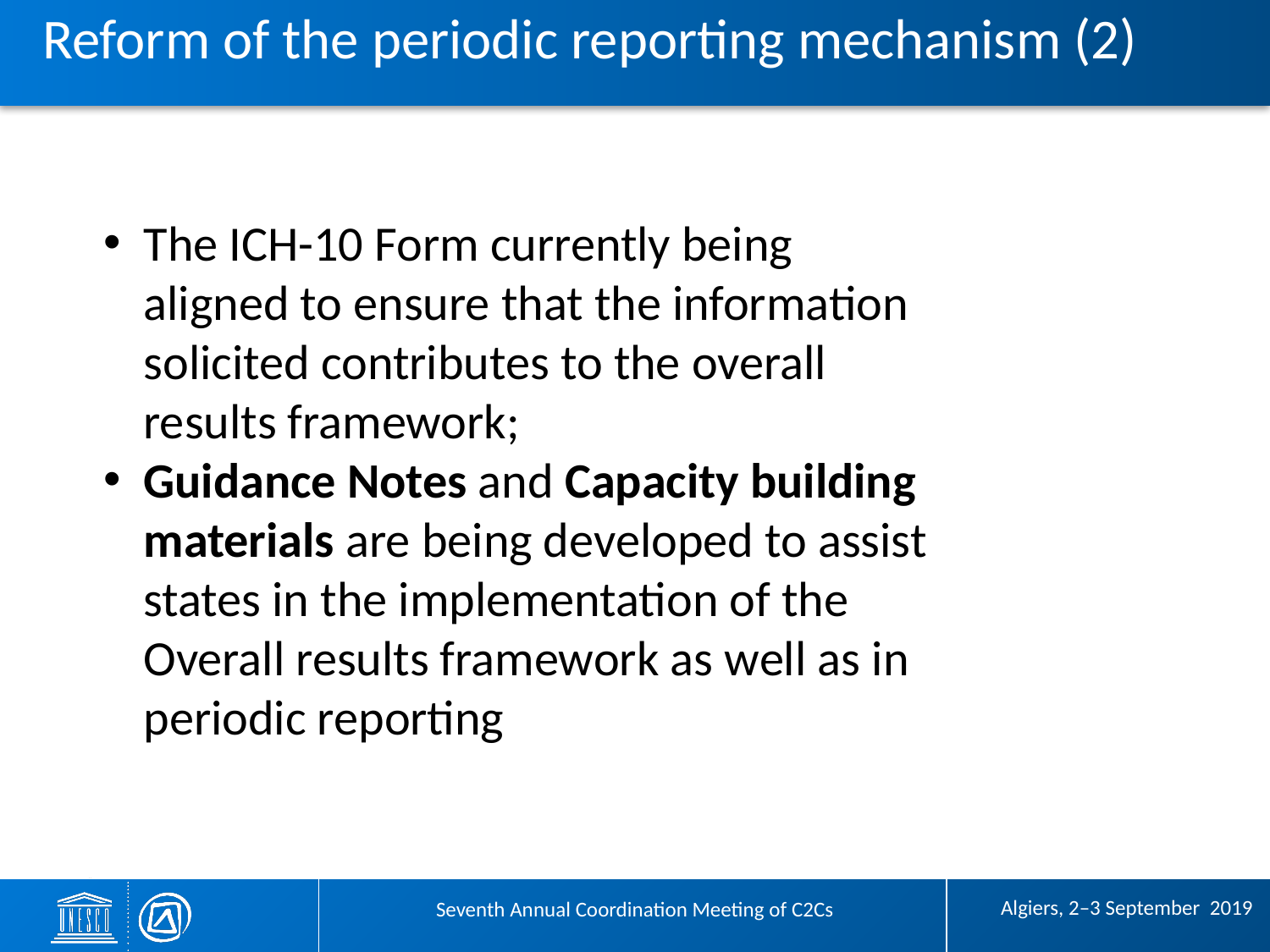

# Reform of the periodic reporting mechanism (2)

The ICH-10 Form currently being aligned to ensure that the information solicited contributes to the overall results framework;
Guidance Notes and Capacity building materials are being developed to assist states in the implementation of the Overall results framework as well as in periodic reporting
 Algiers, 2–3 September  2019
Seventh Annual Coordination Meeting of C2Cs